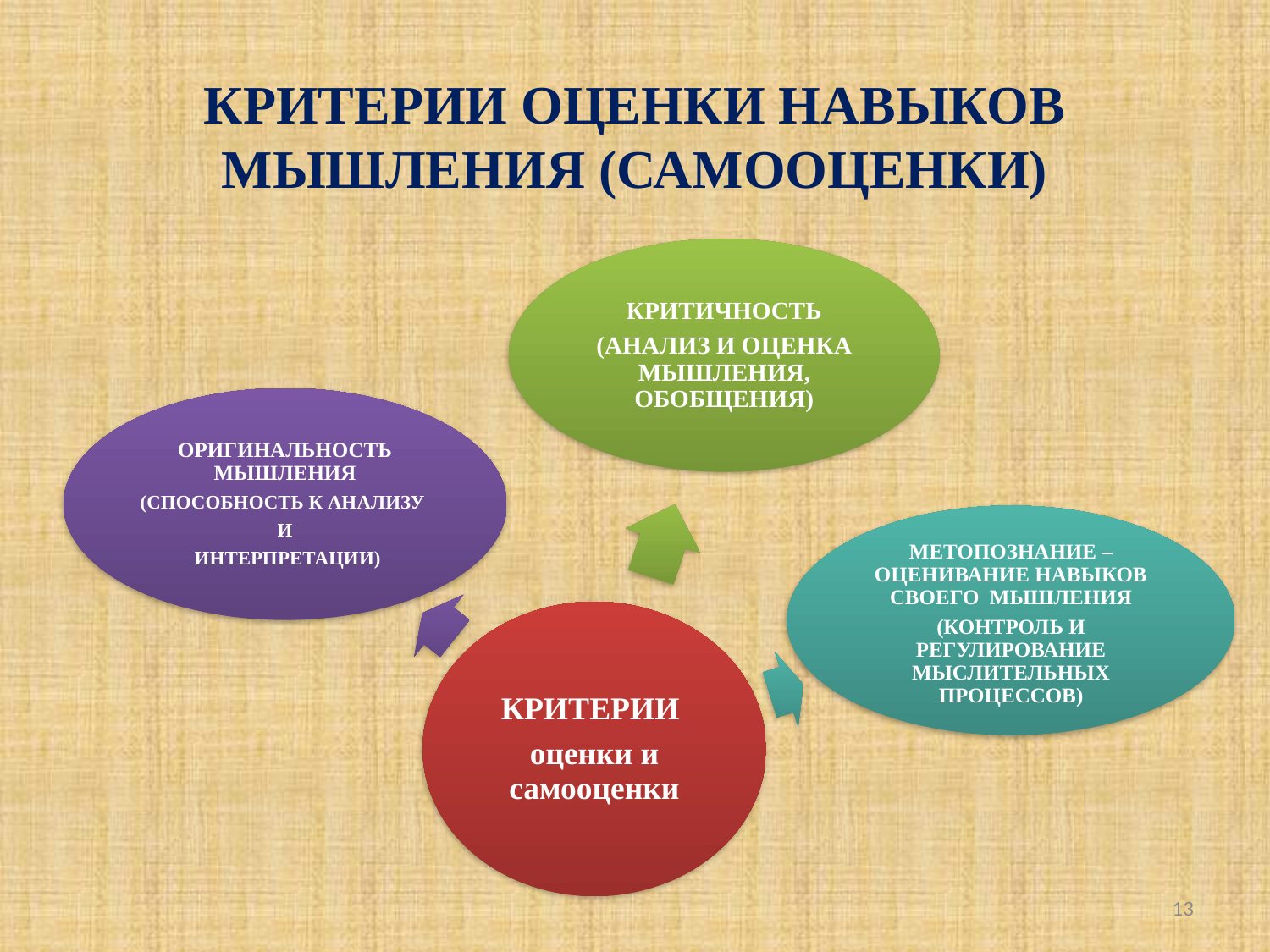

# КРИТЕРИИ ОЦЕНКИ НАВЫКОВ МЫШЛЕНИЯ (САМООЦЕНКИ)
КРИТЕРИИ
оценки и самооценки

КРИТИЧНОСТЬ
(АНАЛИЗ И ОЦЕНКА МЫШЛЕНИЯ, ОБОБЩЕНИЯ)

МЕТОПОЗНАНИЕ – ОЦЕНИВАНИЕ НАВЫКОВ СВОЕГО  МЫШЛЕНИЯ
(КОНТРОЛЬ И РЕГУЛИРОВАНИЕ МЫСЛИТЕЛЬНЫХ ПРОЦЕССОВ)

ОРИГИНАЛЬНОСТЬ МЫШЛЕНИЯ
(СПОСОБНОСТЬ К АНАЛИЗУ
И
 ИНТЕРПРЕТАЦИИ)
13